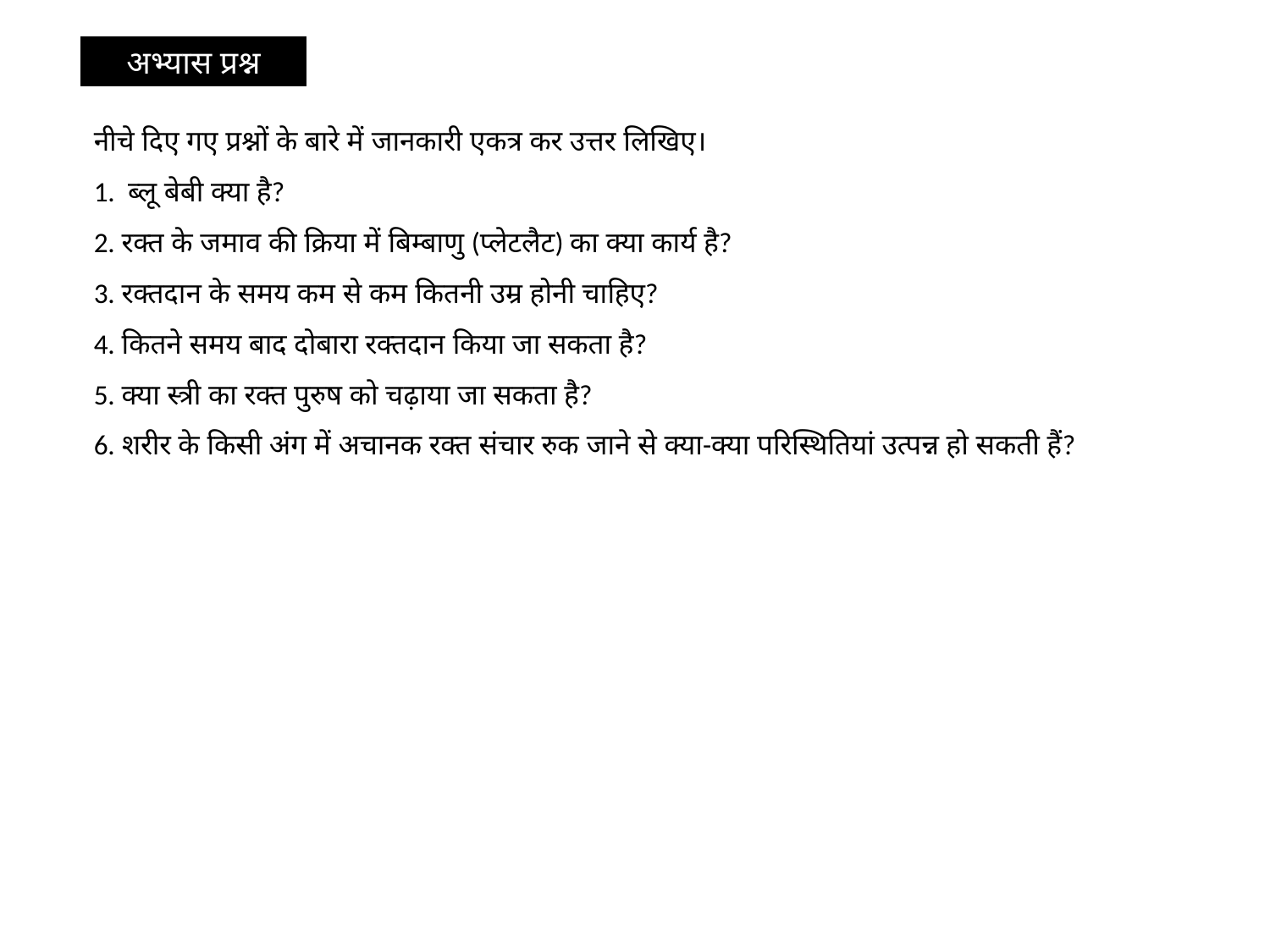

अभ्यास प्रश्न
नीचे दिए गए प्रश्नों के बारे में जानकारी एकत्र कर उत्तर लिखिए।
1.  ब्लू बेबी क्या है?
2. रक्त के जमाव की क्रिया में बिम्बाणु (प्लेटलैट) का क्या कार्य है?
3. रक्तदान के समय कम से कम कितनी उम्र होनी चाहिए?
4. कितने समय बाद दोबारा रक्तदान किया जा सकता है?
5. क्या स्त्री का रक्त पुरुष को चढ़ाया जा सकता है?
6. शरीर के किसी अंग में अचानक रक्त संचार रुक जाने से क्या-क्या परिस्थितियां उत्पन्न हो सकती हैं?